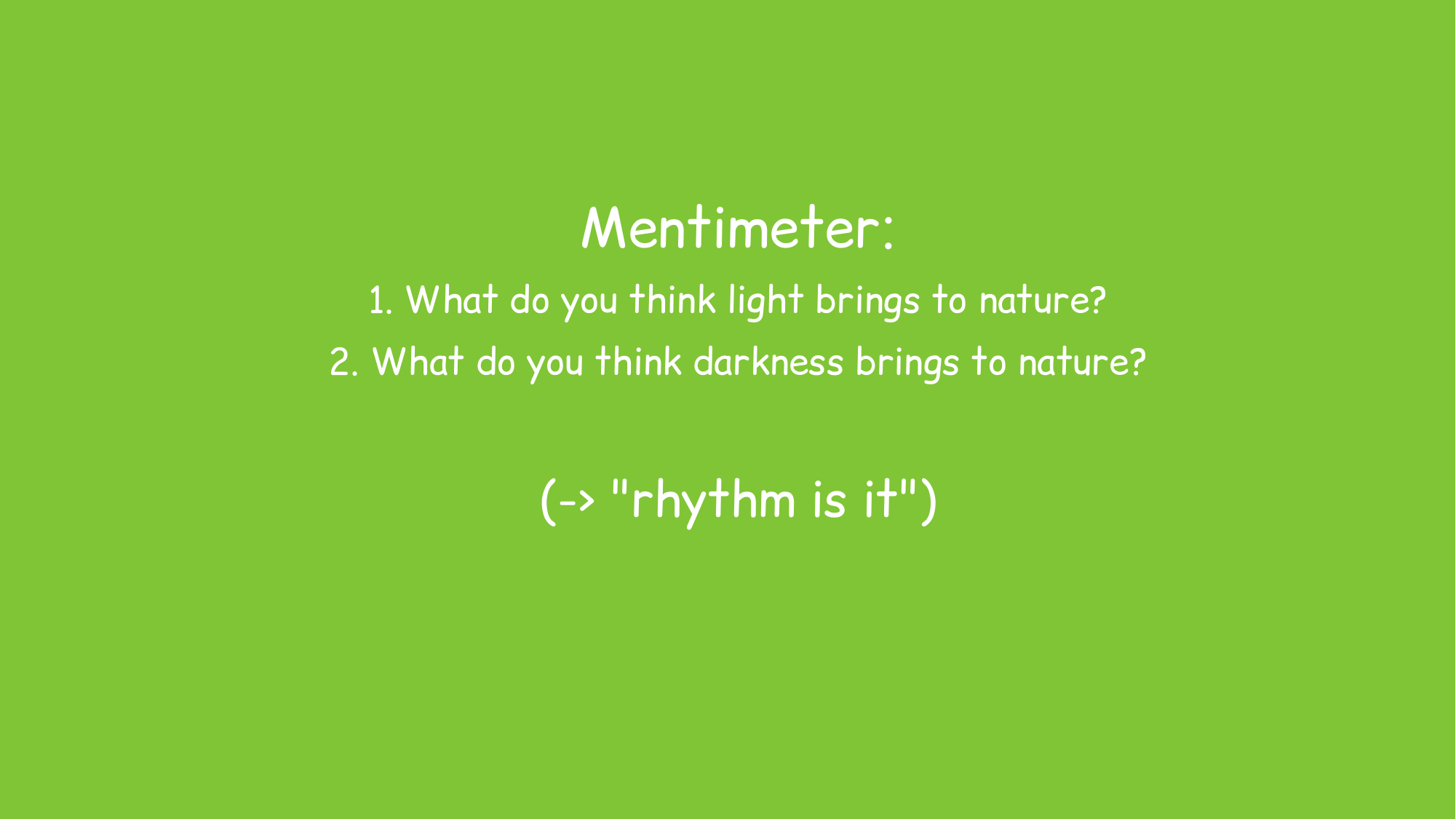

Mentimeter:
1. What do you think light brings to nature?
2. What do you think darkness brings to nature?

(-> "rhythm is it")